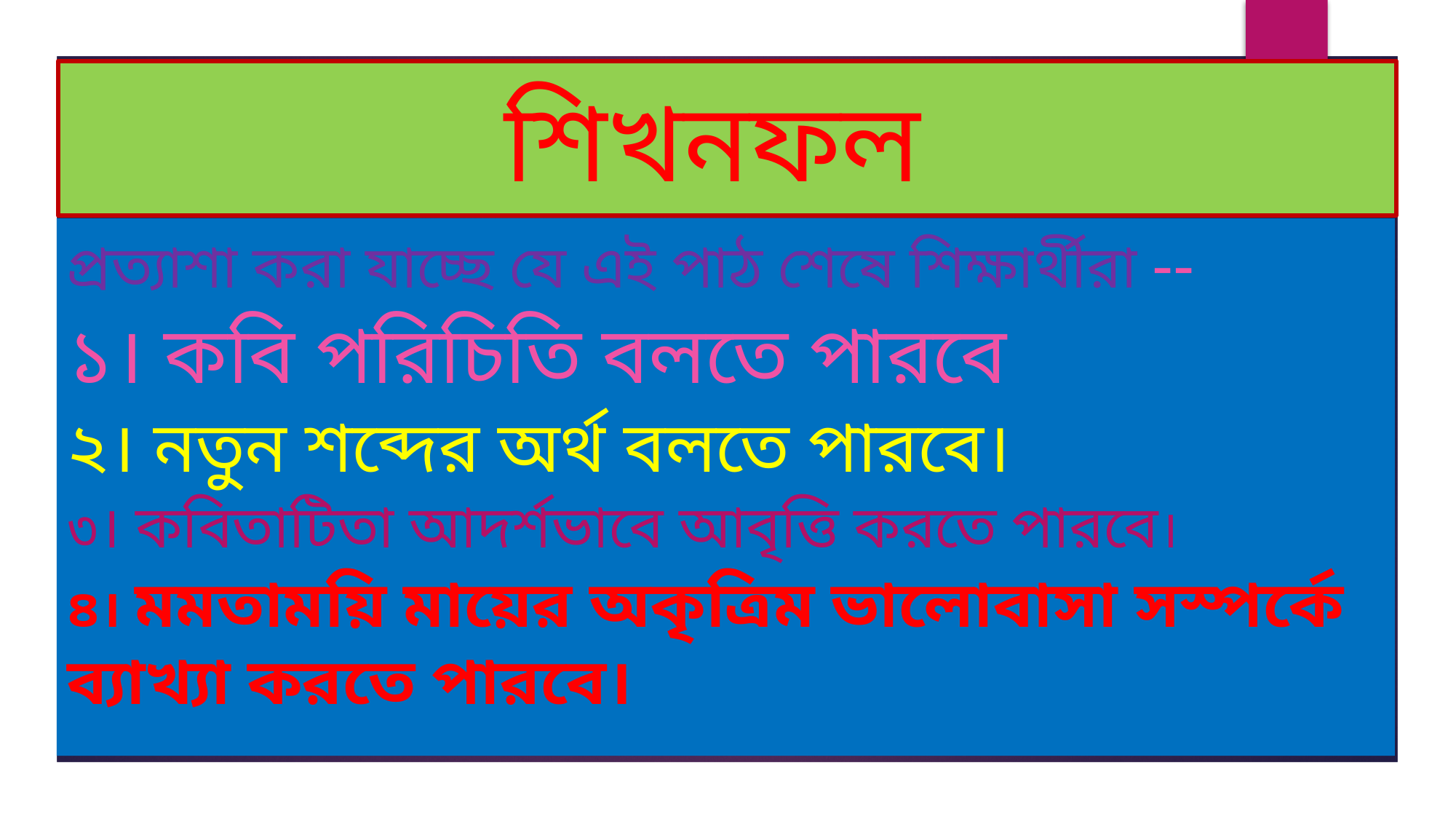

# শিখনফল
প্রত্যাশা করা যাচ্ছে যে এই পাঠ শেষে শিক্ষার্থীরা --
১। কবি পরিচিতি বলতে পারবে
২। নতুন শব্দের অর্থ বলতে পারবে।
৩। কবিতাটিতা আদর্শভাবে আবৃত্তি করতে পারবে।
৪। মমতাময়ি মায়ের অকৃত্রিম ভালোবাসা সস্পর্কে ব্যাখ্যা করতে পারবে।